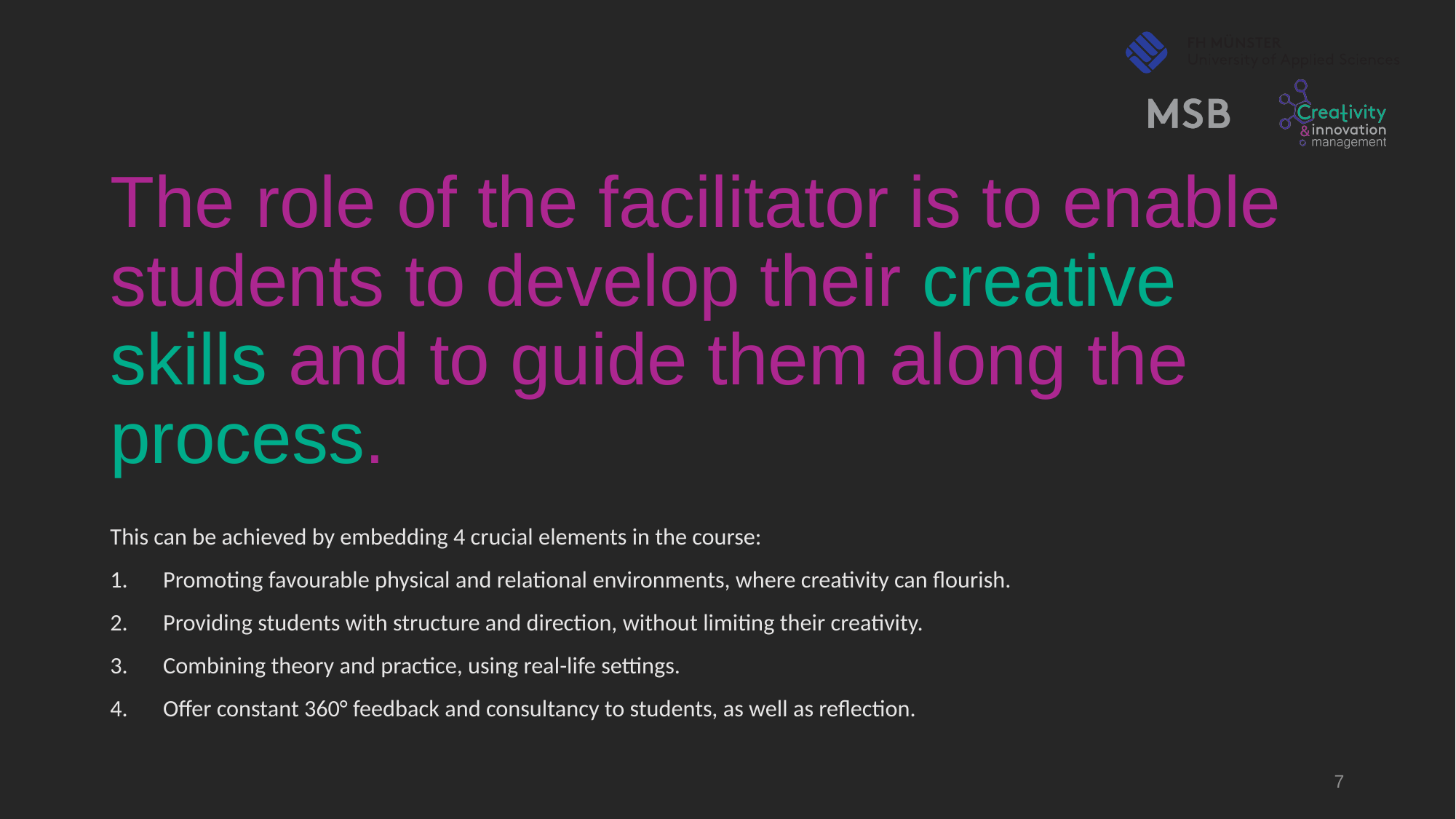

# The role of the facilitator is to enable students to develop their creative skills and to guide them along the process.
This can be achieved by embedding 4 crucial elements in the course:
Promoting favourable physical and relational environments, where creativity can flourish.
Providing students with structure and direction, without limiting their creativity.
Combining theory and practice, using real-life settings.
Offer constant 360° feedback and consultancy to students, as well as reflection.
7